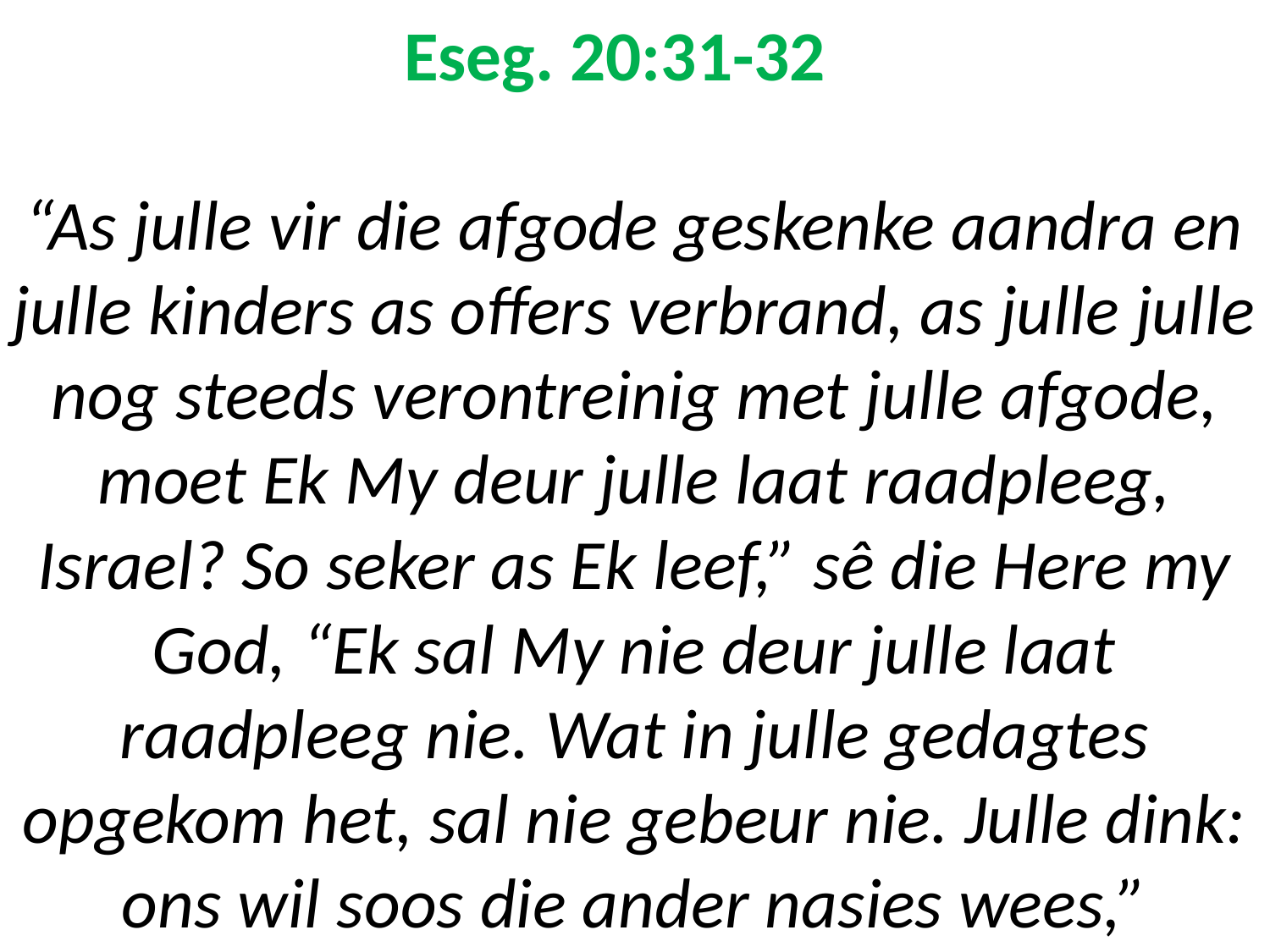

# Eseg. 20:31-32 “As julle vir die afgode geskenke aandra en julle kinders as offers verbrand, as julle julle nog steeds verontreinig met julle afgode, moet Ek My deur julle laat raadpleeg, Israel? So seker as Ek leef,” sê die Here my God, “Ek sal My nie deur julle laat raadpleeg nie. Wat in julle gedagtes opgekom het, sal nie gebeur nie. Julle dink: ons wil soos die ander nasies wees,”